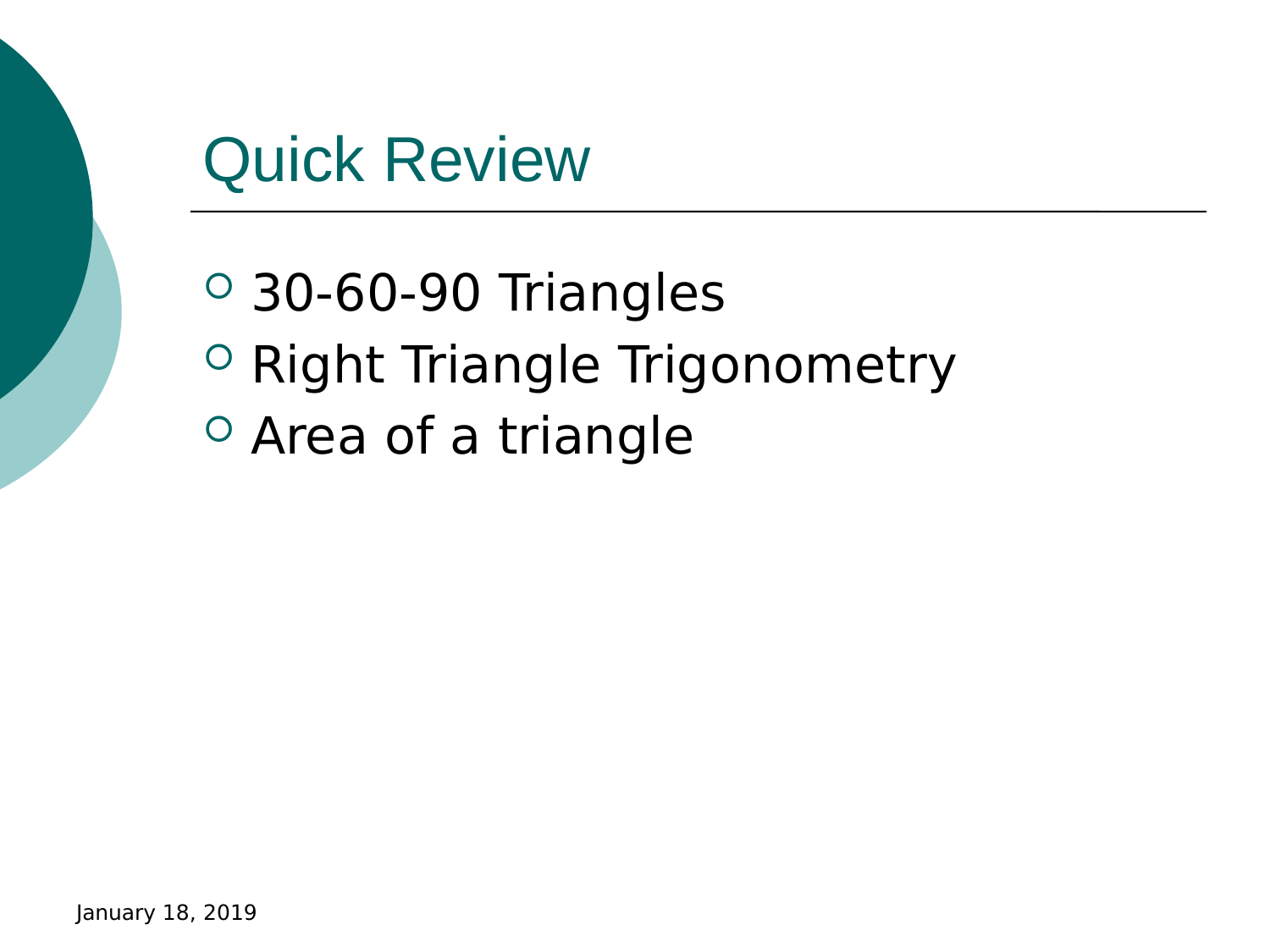

# Quick Review
30-60-90 Triangles
Right Triangle Trigonometry
Area of a triangle
January 18, 2019